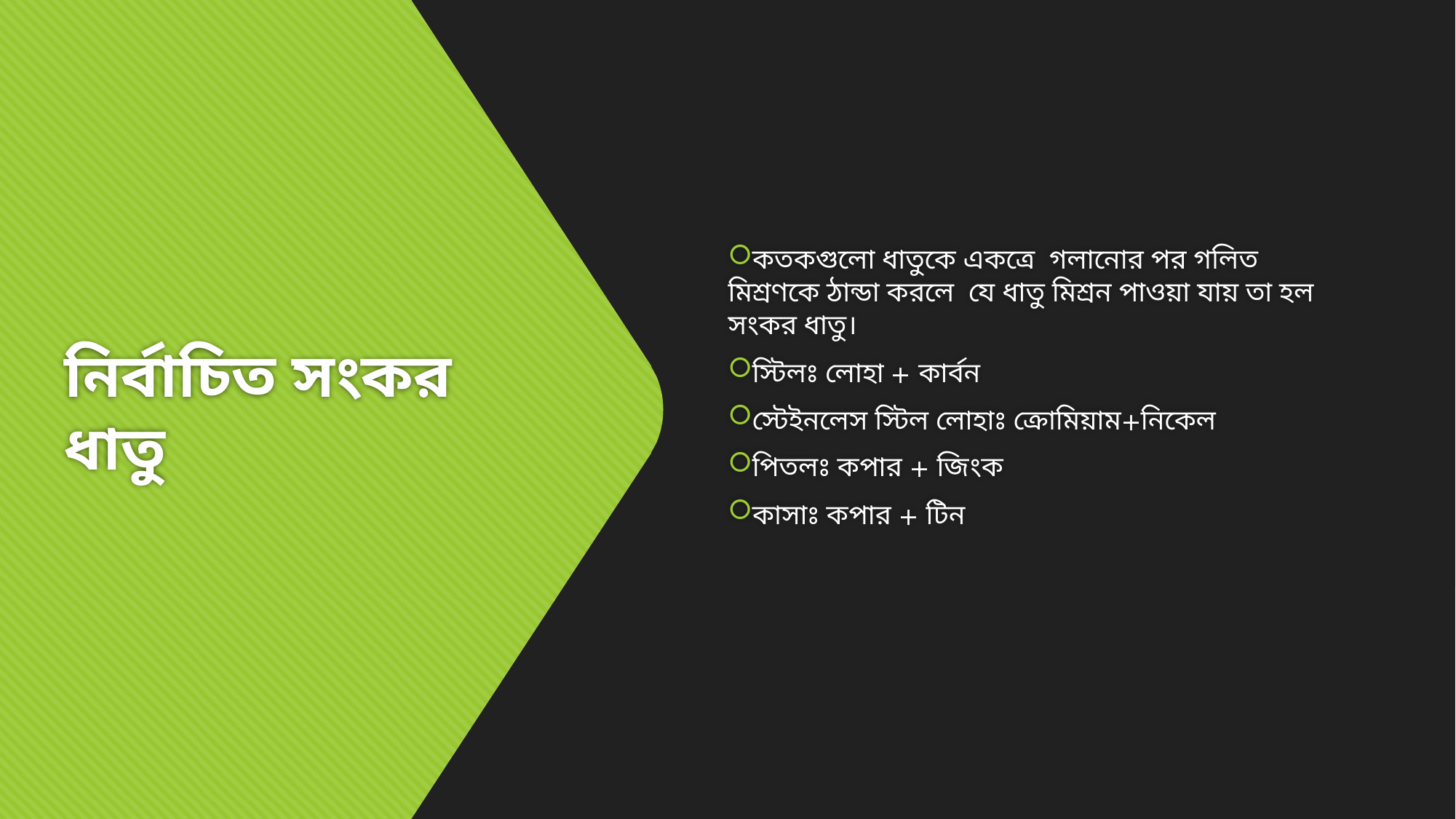

কতকগুলো ধাতুকে একত্রে  গলানোর পর গলিত মিশ্রণকে ঠান্ডা করলে  যে ধাতু মিশ্রন পাওয়া যায় তা হল সংকর ধাতু।
স্টিলঃ লোহা + কার্বন
স্টেইনলেস স্টিল লোহাঃ ক্রোমিয়াম+নিকেল
পিতলঃ কপার + জিংক
কাসাঃ কপার + টিন

# নির্বাচিত সংকর ধাতু